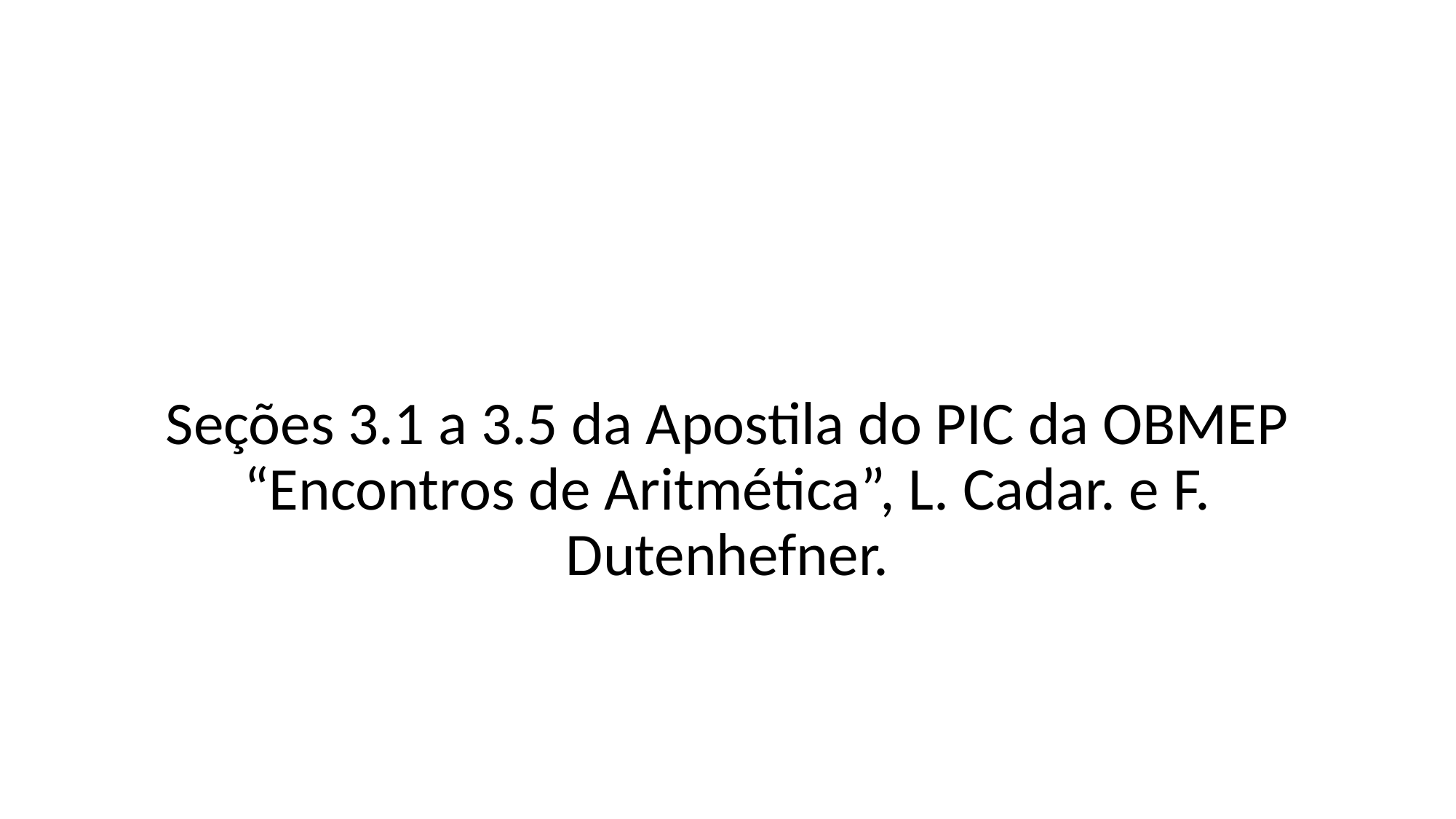

#

Seções 3.1 a 3.5 da Apostila do PIC da OBMEP “Encontros de Aritmética”, L. Cadar. e F. Dutenhefner.